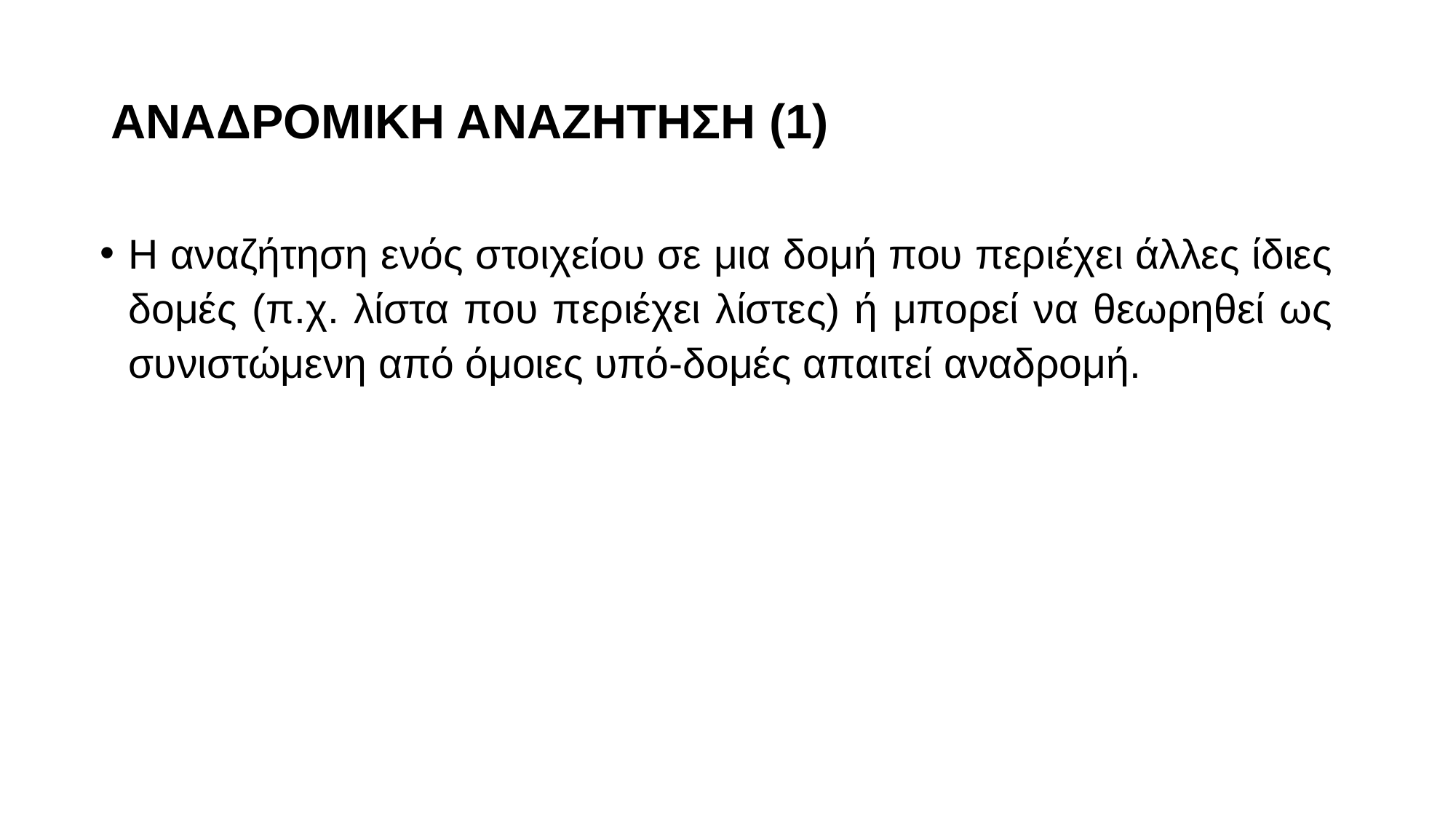

# ΑΝΑΔΡΟΜΙΚΗ ΑΝΑΖΗΤΗΣΗ (1)
Η αναζήτηση ενός στοιχείου σε μια δομή που περιέχει άλλες ίδιες δομές (π.χ. λίστα που περιέχει λίστες) ή μπορεί να θεωρηθεί ως συνιστώμενη από όμοιες υπό-δομές απαιτεί αναδρομή.